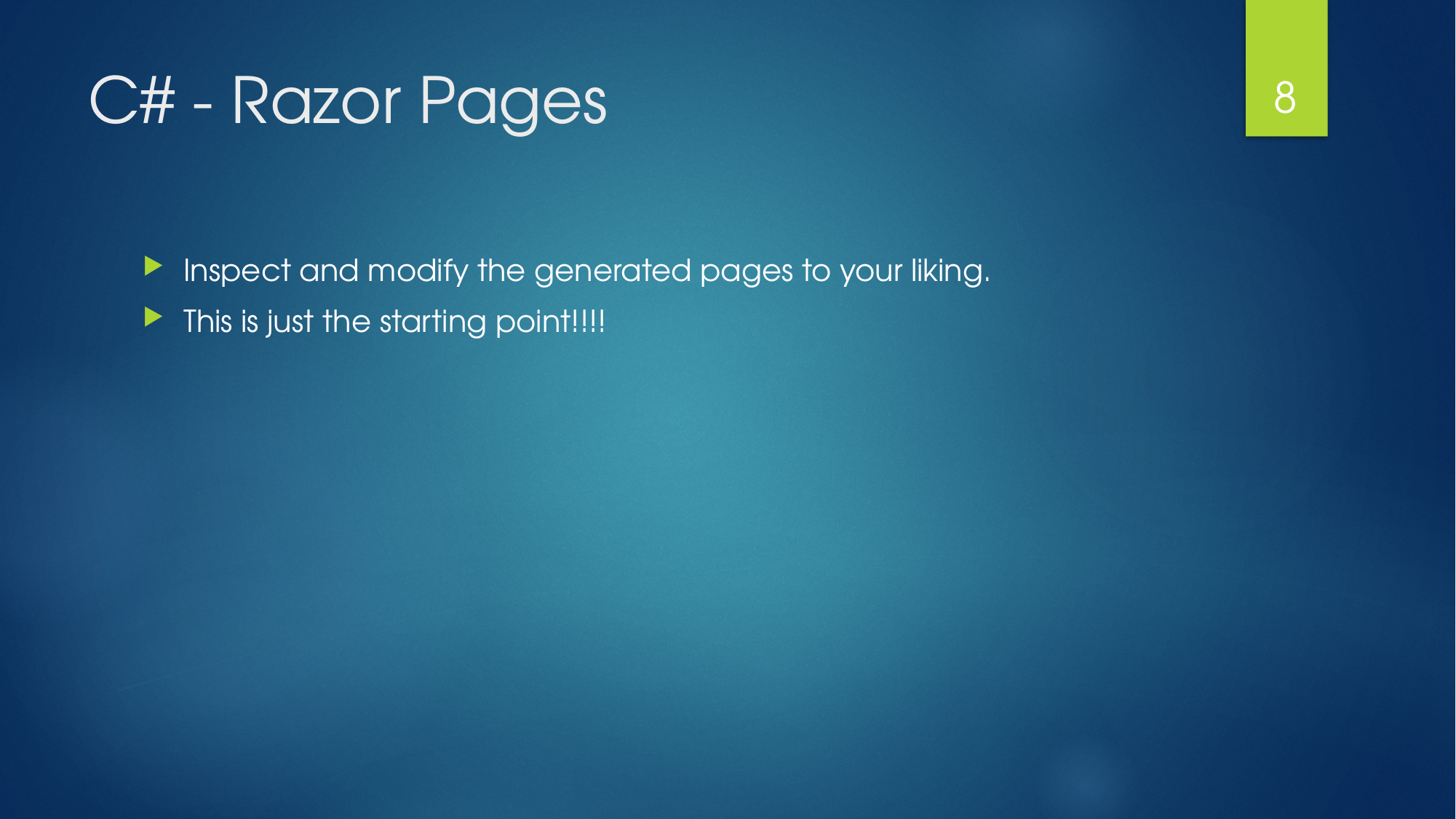

8
# C# - Razor Pages
Inspect and modify the generated pages to your liking.
This is just the starting point!!!!